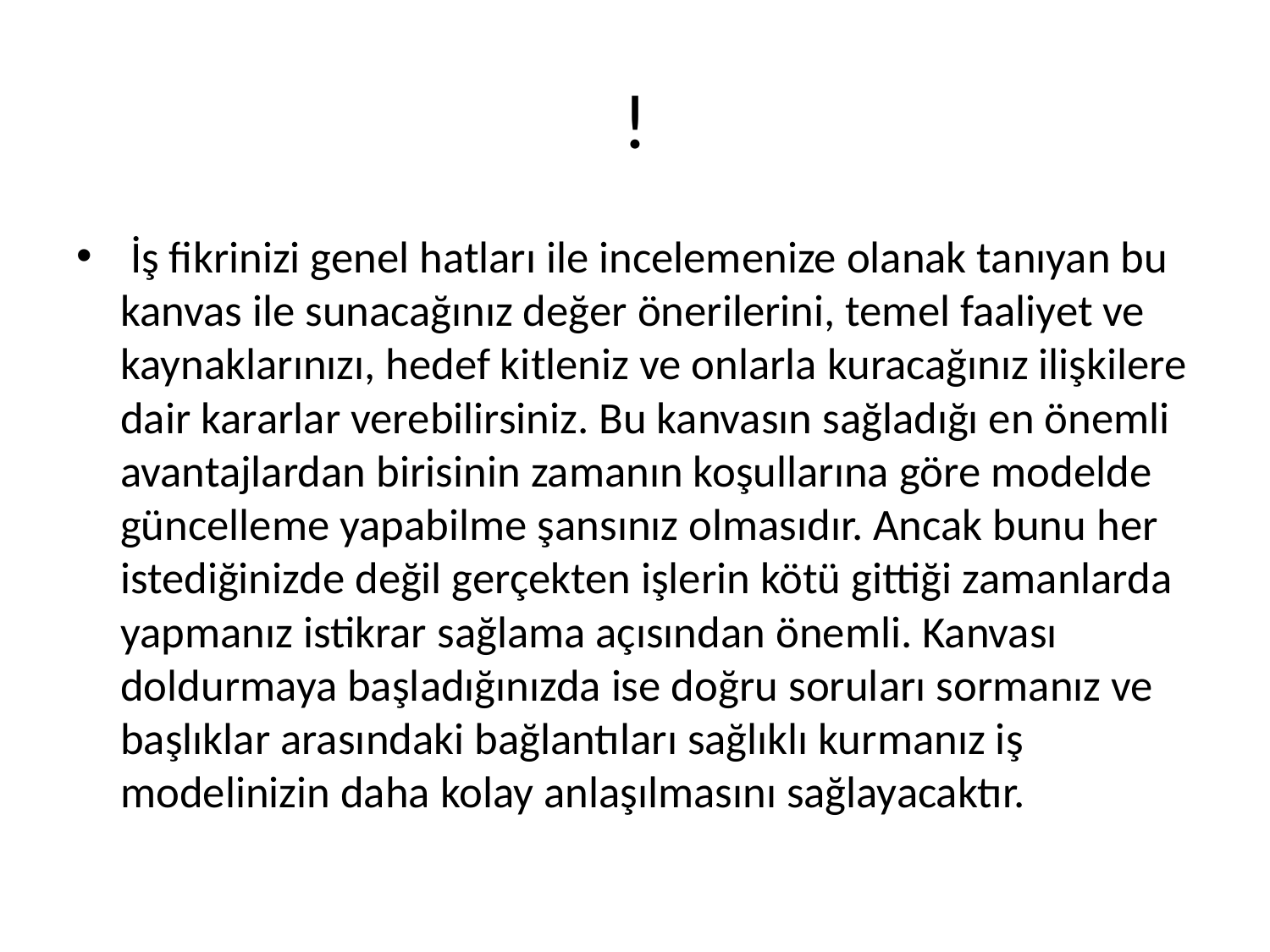

# !
 İş fikrinizi genel hatları ile incelemenize olanak tanıyan bu kanvas ile sunacağınız değer önerilerini, temel faaliyet ve kaynaklarınızı, hedef kitleniz ve onlarla kuracağınız ilişkilere dair kararlar verebilirsiniz. Bu kanvasın sağladığı en önemli avantajlardan birisinin zamanın koşullarına göre modelde güncelleme yapabilme şansınız olmasıdır. Ancak bunu her istediğinizde değil gerçekten işlerin kötü gittiği zamanlarda yapmanız istikrar sağlama açısından önemli. Kanvası doldurmaya başladığınızda ise doğru soruları sormanız ve başlıklar arasındaki bağlantıları sağlıklı kurmanız iş modelinizin daha kolay anlaşılmasını sağlayacaktır.